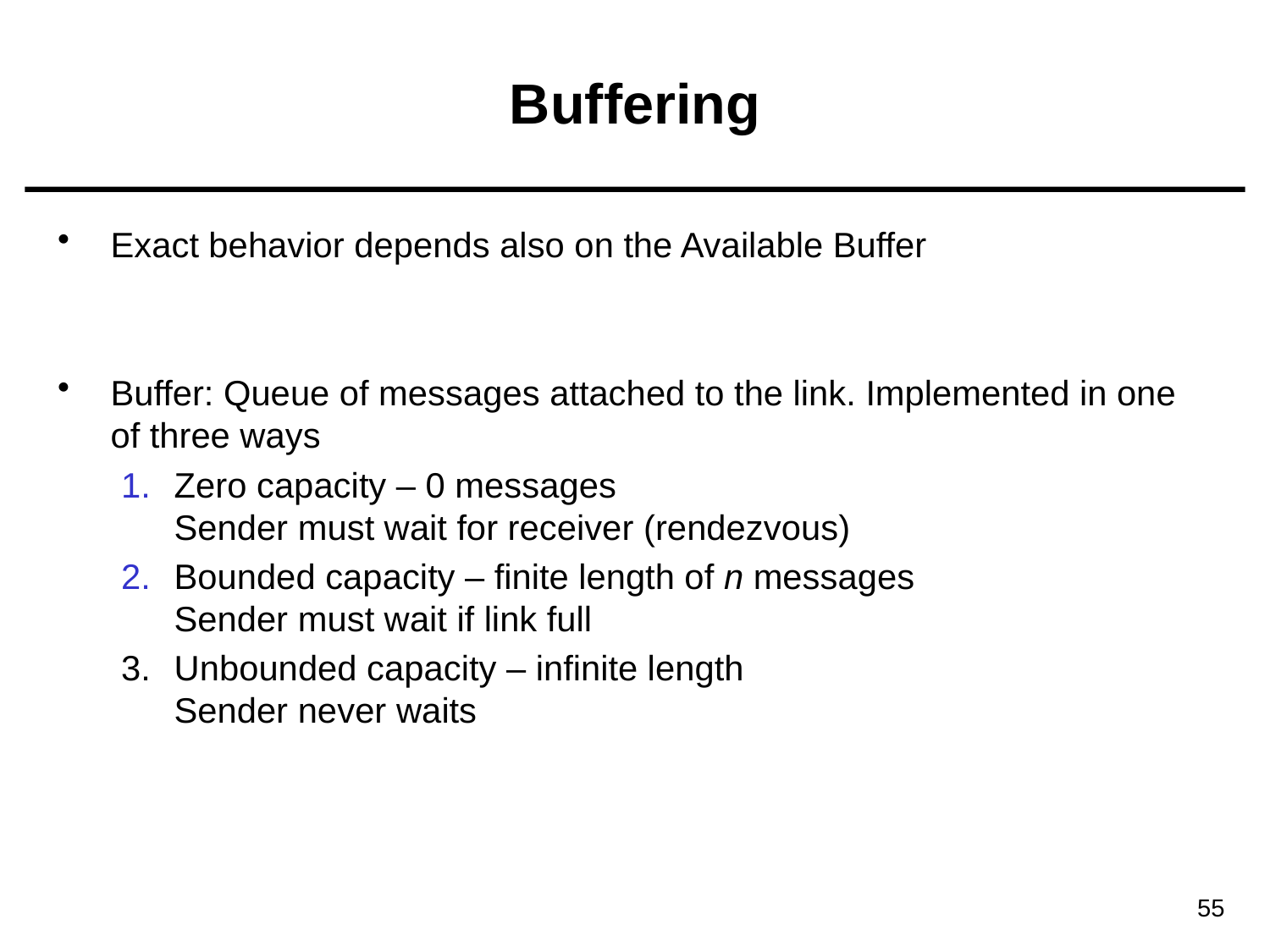

# Buffering
Exact behavior depends also on the Available Buffer

Buffer: Queue of messages attached to the link. Implemented in one of three ways
1.	Zero capacity – 0 messages
Sender must wait for receiver (rendezvous)
2.	Bounded capacity – finite length of n messages
Sender must wait if link full
Unbounded capacity – infinite length
Sender never waits

55